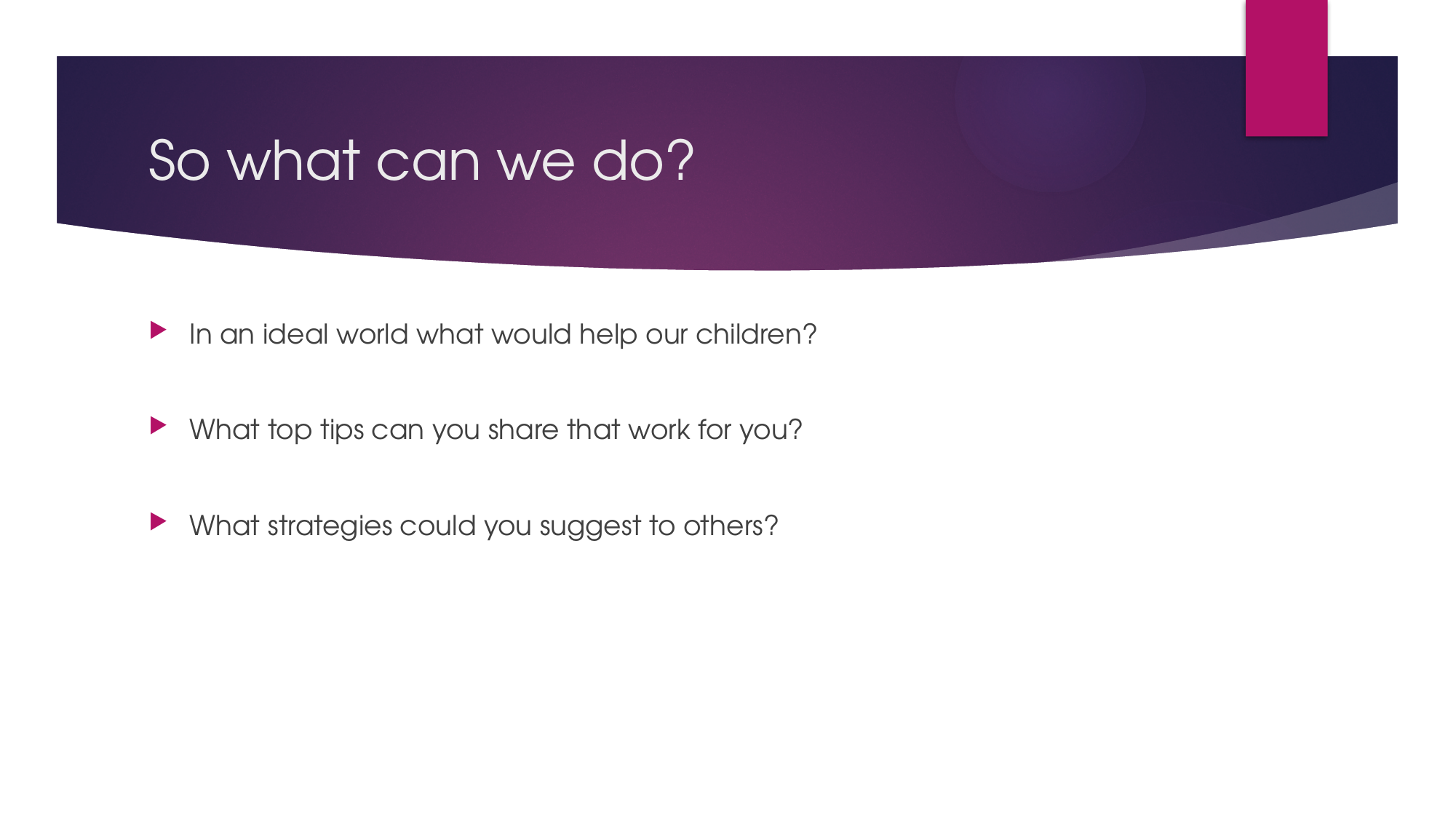

# So what can we do?
In an ideal world what would help our children?

What top tips can you share that work for you?

What strategies could you suggest to others?